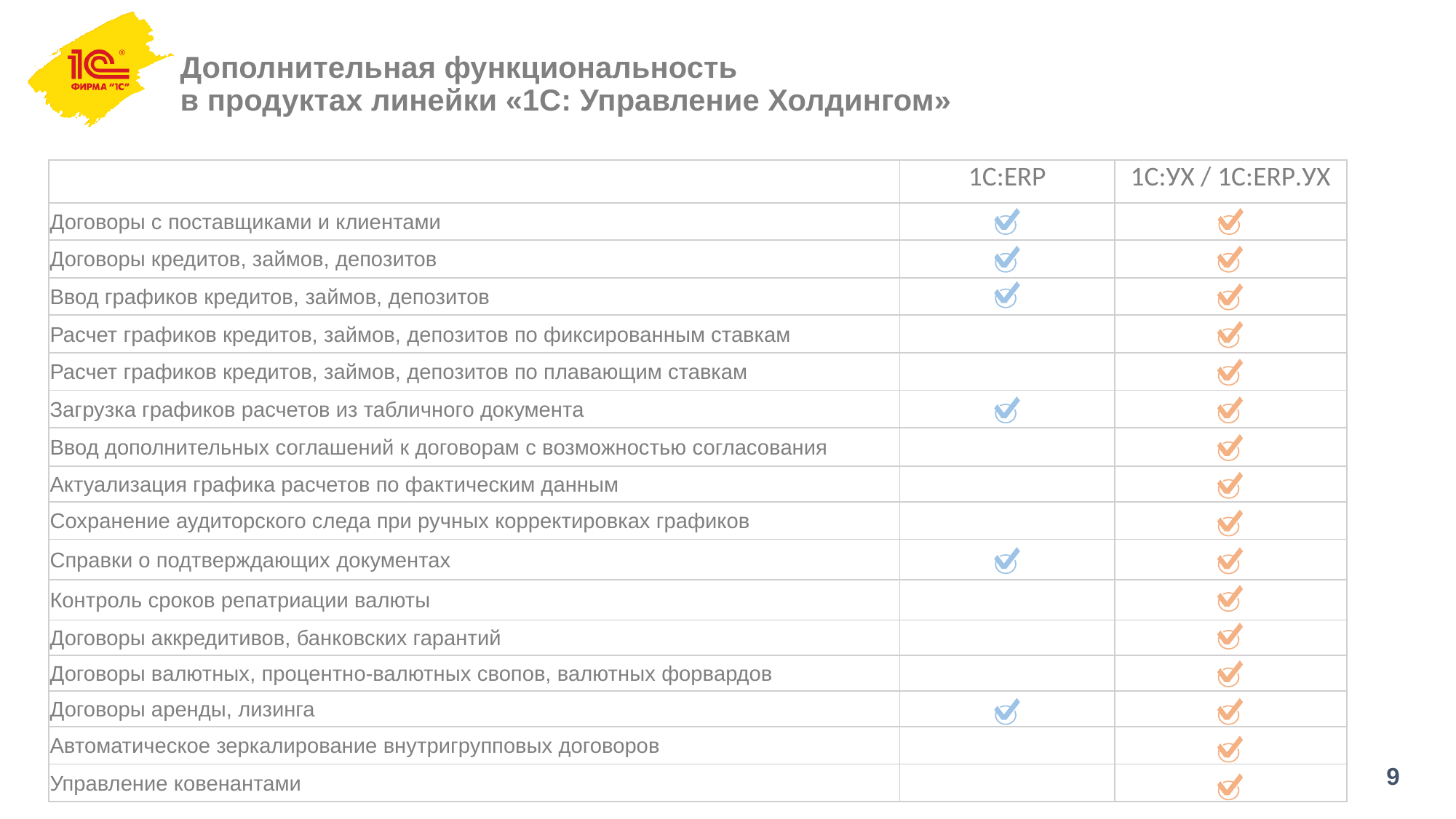

# Дополнительная функциональность в продуктах линейки «1С: Управление Холдингом»
|  | 1С:ERP | 1С:УХ / 1С:ERP.УХ |
| --- | --- | --- |
| Договоры с поставщиками и клиентами |  |  |
| Договоры кредитов, займов, депозитов |  |  |
| Ввод графиков кредитов, займов, депозитов |  |  |
| Расчет графиков кредитов, займов, депозитов по фиксированным ставкам |  |  |
| Расчет графиков кредитов, займов, депозитов по плавающим ставкам |  |  |
| Загрузка графиков расчетов из табличного документа |  |  |
| Ввод дополнительных соглашений к договорам с возможностью согласования |  |  |
| Актуализация графика расчетов по фактическим данным |  |  |
| Сохранение аудиторского следа при ручных корректировках графиков |  |  |
| Справки о подтверждающих документах |  |  |
| Контроль сроков репатриации валюты |  |  |
| Договоры аккредитивов, банковских гарантий |  |  |
| Договоры валютных, процентно-валютных свопов, валютных форвардов |  |  |
| Договоры аренды, лизинга |  |  |
| Автоматическое зеркалирование внутригрупповых договоров |  |  |
| Управление ковенантами |  |  |